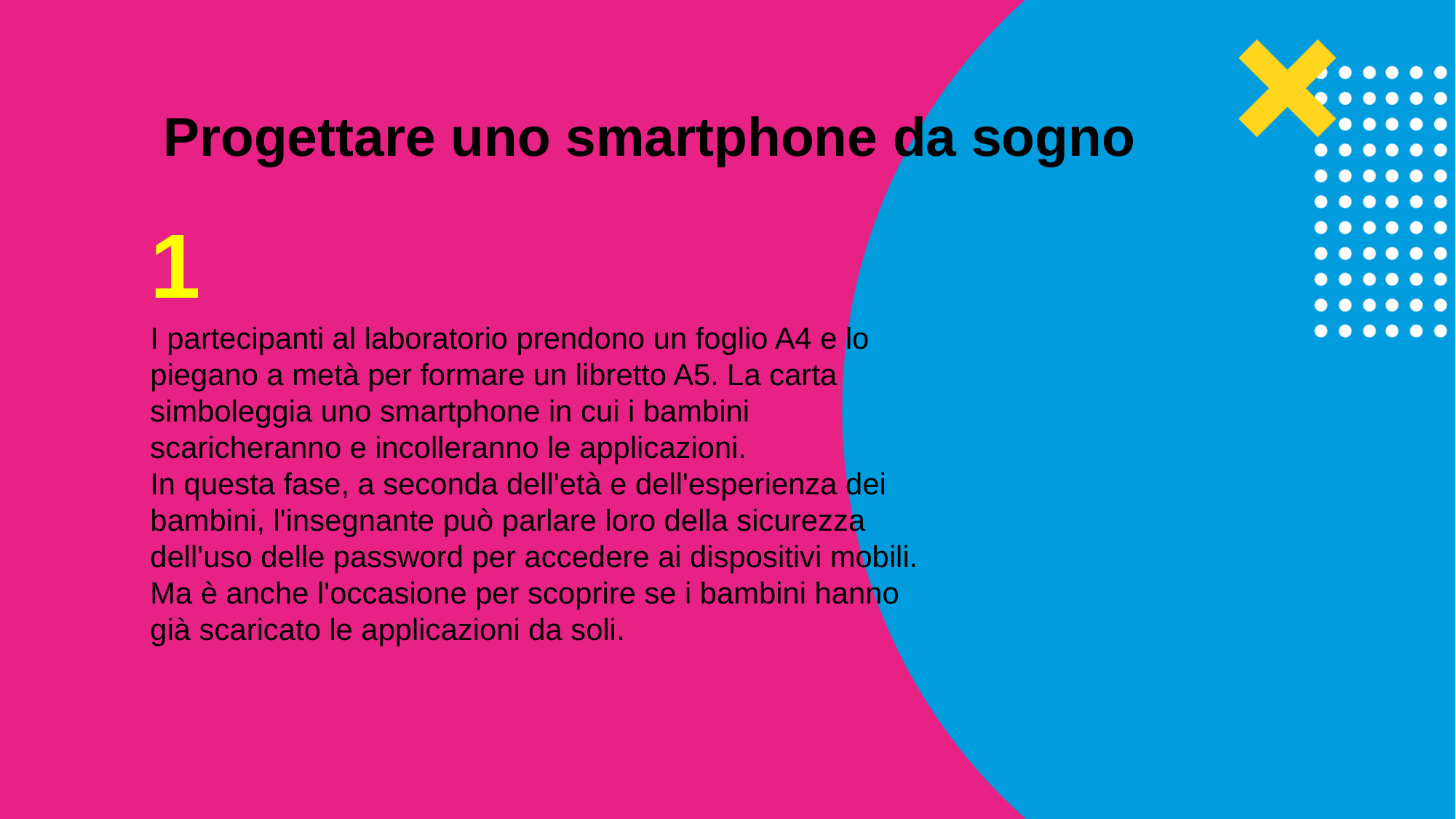

Progettare uno smartphone da sogno
1
I partecipanti al laboratorio prendono un foglio A4 e lo piegano a metà per formare un libretto A5. La carta simboleggia uno smartphone in cui i bambini scaricheranno e incolleranno le applicazioni.
In questa fase, a seconda dell'età e dell'esperienza dei bambini, l'insegnante può parlare loro della sicurezza dell'uso delle password per accedere ai dispositivi mobili.
Ma è anche l'occasione per scoprire se i bambini hanno già scaricato le applicazioni da soli.